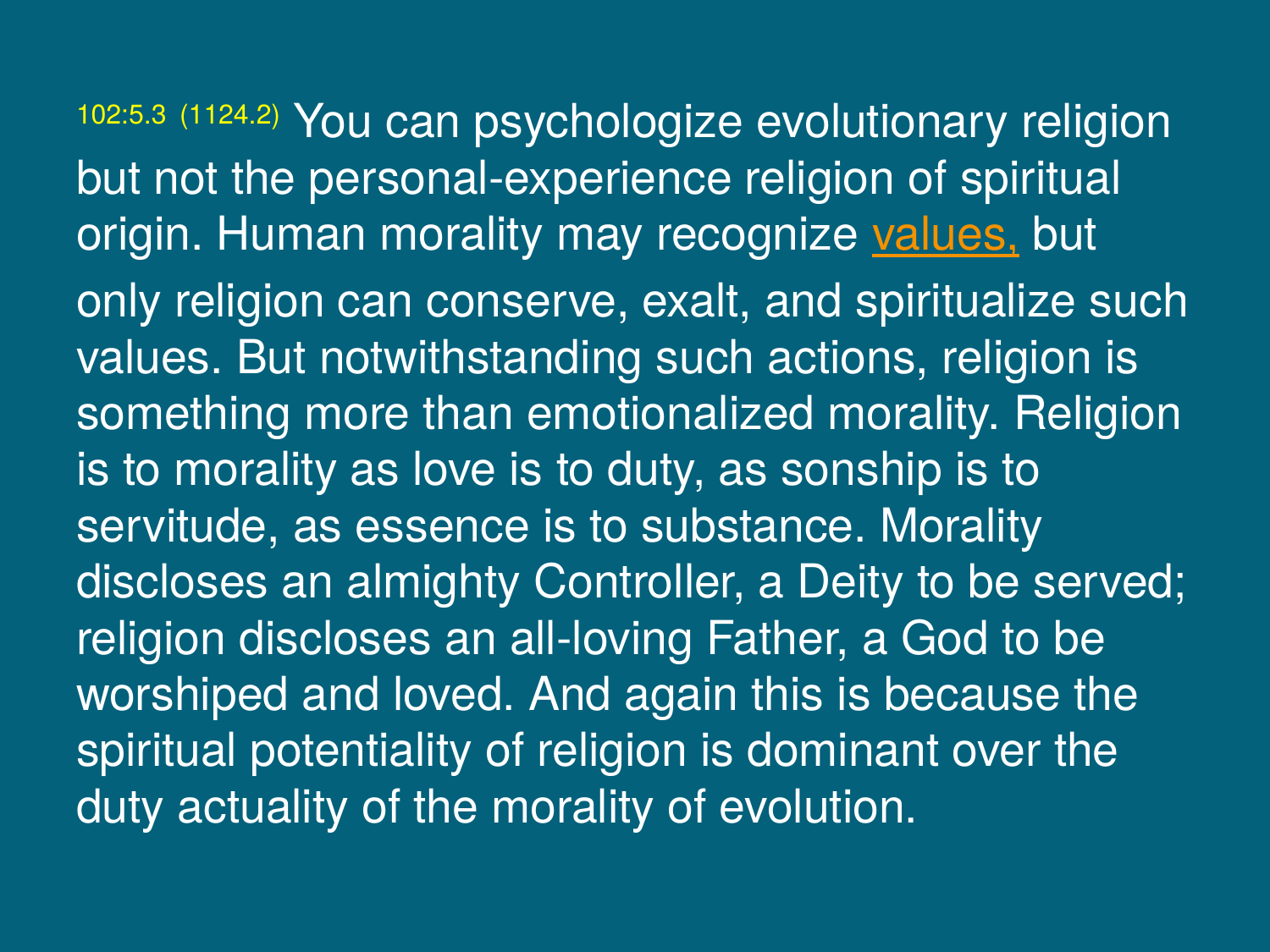

102:5.3 (1124.2) You can psychologize evolutionary religion but not the personal-experience religion of spiritual origin. Human morality may recognize values, but only religion can conserve, exalt, and spiritualize such values. But notwithstanding such actions, religion is something more than emotionalized morality. Religion is to morality as love is to duty, as sonship is to servitude, as essence is to substance. Morality discloses an almighty Controller, a Deity to be served; religion discloses an all-loving Father, a God to be worshiped and loved. And again this is because the spiritual potentiality of religion is dominant over the duty actuality of the morality of evolution.